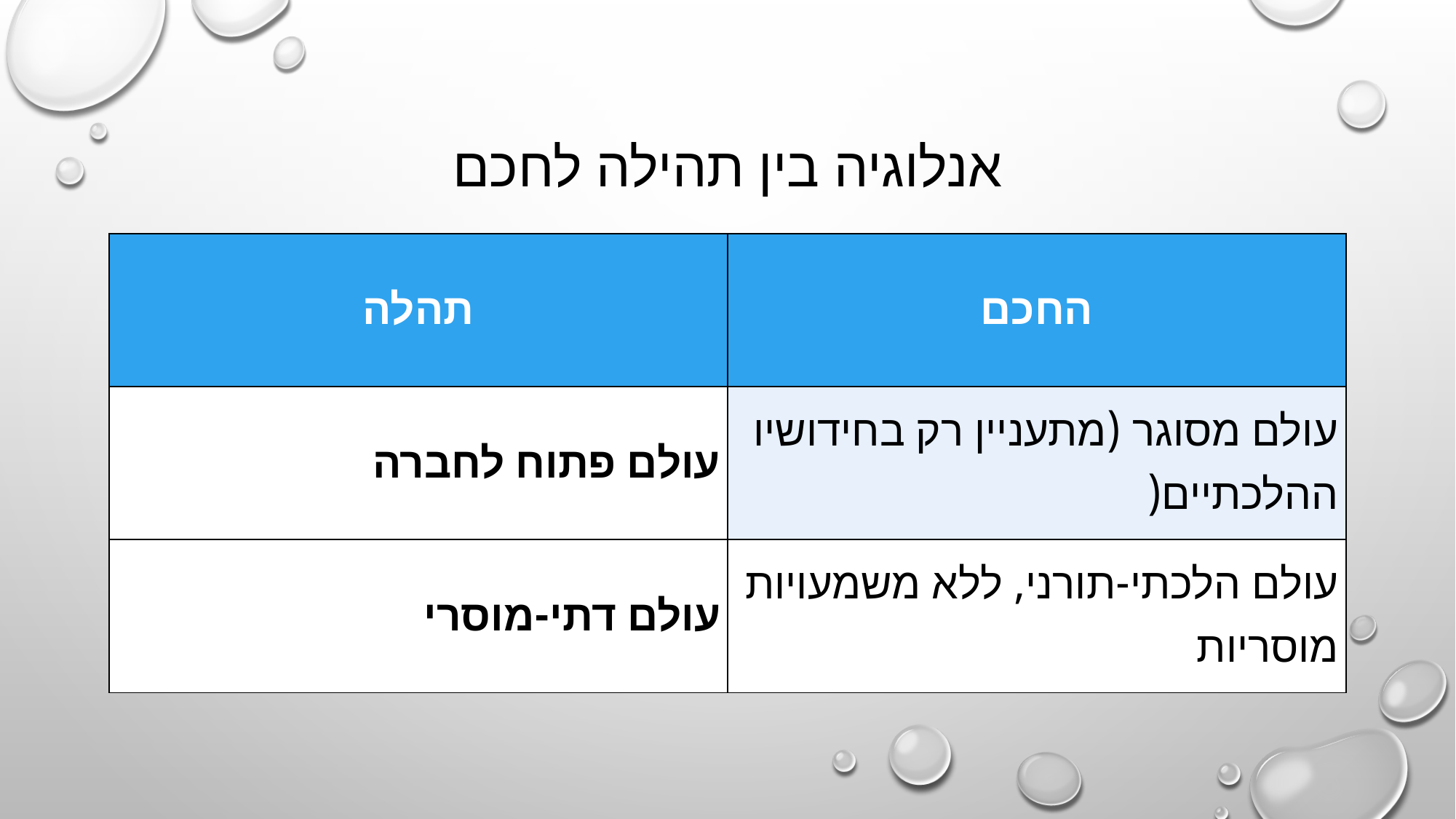

# אנלוגיה בין תהילה לחכם
| תהלה | החכם |
| --- | --- |
| עולם פתוח לחברה | עולם מסוגר (מתעניין רק בחידושיו ההלכתיים( |
| עולם דתי-מוסרי | עולם הלכתי-תורני, ללא משמעויות מוסריות |